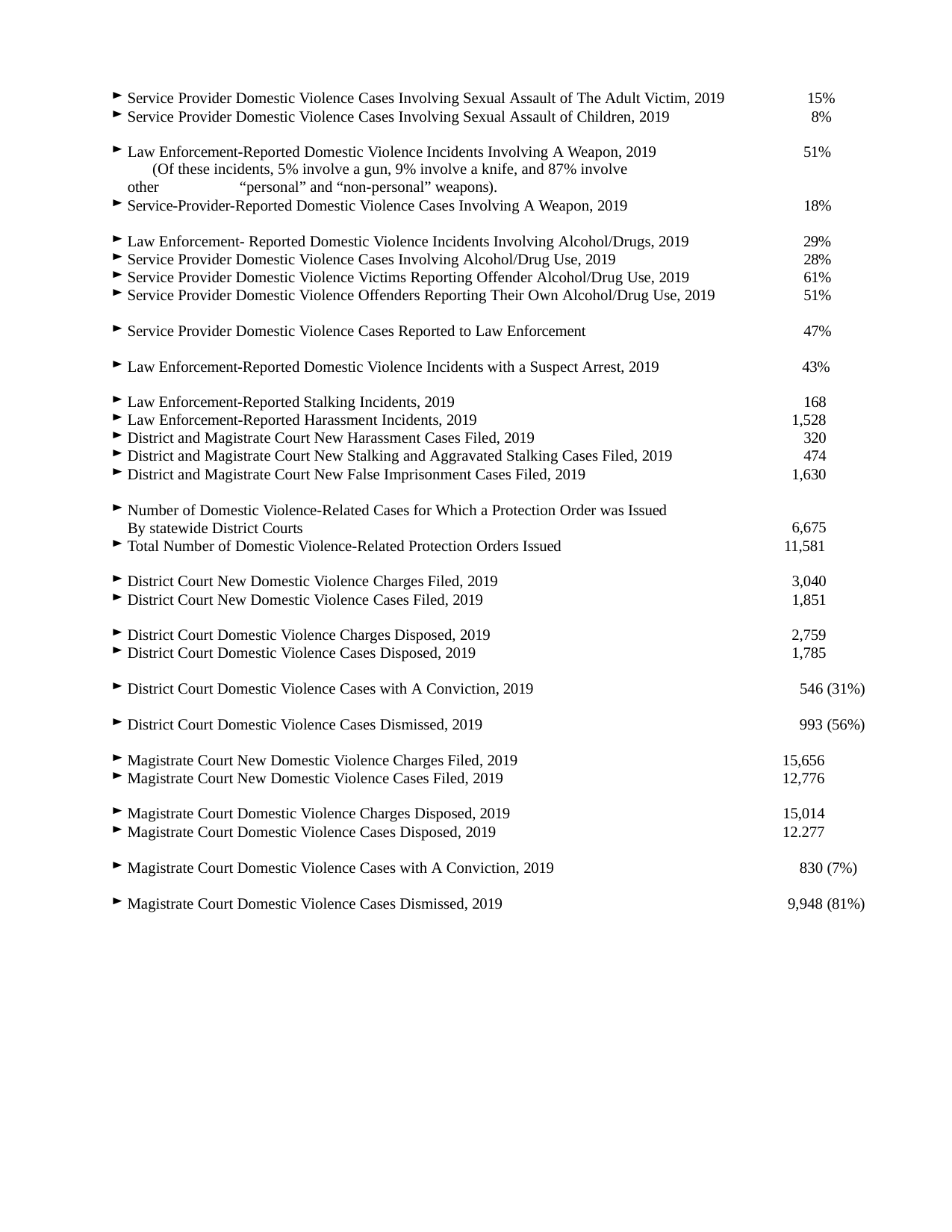

Service Provider Domestic Violence Cases Involving Sexual Assault of The Adult Victim, 2019
Service Provider Domestic Violence Cases Involving Sexual Assault of Children, 2019
15%
8%
Law Enforcement-Reported Domestic Violence Incidents Involving A Weapon, 2019 	(Of these incidents, 5% involve a gun, 9% involve a knife, and 87% involve other 	“personal” and “non-personal” weapons).
Service-Provider-Reported Domestic Violence Cases Involving A Weapon, 2019
51%
18%
Law Enforcement- Reported Domestic Violence Incidents Involving Alcohol/Drugs, 2019
Service Provider Domestic Violence Cases Involving Alcohol/Drug Use, 2019
Service Provider Domestic Violence Victims Reporting Offender Alcohol/Drug Use, 2019
Service Provider Domestic Violence Offenders Reporting Their Own Alcohol/Drug Use, 2019
29%
28%
61%
51%
Service Provider Domestic Violence Cases Reported to Law Enforcement
47%
Law Enforcement-Reported Domestic Violence Incidents with a Suspect Arrest, 2019
43%
Law Enforcement-Reported Stalking Incidents, 2019
Law Enforcement-Reported Harassment Incidents, 2019
District and Magistrate Court New Harassment Cases Filed, 2019
District and Magistrate Court New Stalking and Aggravated Stalking Cases Filed, 2019
District and Magistrate Court New False Imprisonment Cases Filed, 2019
168
1,528
320
474
1,630
Number of Domestic Violence-Related Cases for Which a Protection Order was Issued By statewide District Courts
Total Number of Domestic Violence-Related Protection Orders Issued
6,675
11,581
District Court New Domestic Violence Charges Filed, 2019
District Court New Domestic Violence Cases Filed, 2019
3,040
1,851
District Court Domestic Violence Charges Disposed, 2019
District Court Domestic Violence Cases Disposed, 2019
2,759
1,785
District Court Domestic Violence Cases with A Conviction, 2019
546 (31%)
District Court Domestic Violence Cases Dismissed, 2019
993 (56%)
Magistrate Court New Domestic Violence Charges Filed, 2019
Magistrate Court New Domestic Violence Cases Filed, 2019
15,656
12,776
Magistrate Court Domestic Violence Charges Disposed, 2019
Magistrate Court Domestic Violence Cases Disposed, 2019
15,014
12.277
Magistrate Court Domestic Violence Cases with A Conviction, 2019
830 (7%)
Magistrate Court Domestic Violence Cases Dismissed, 2019
9,948 (81%)